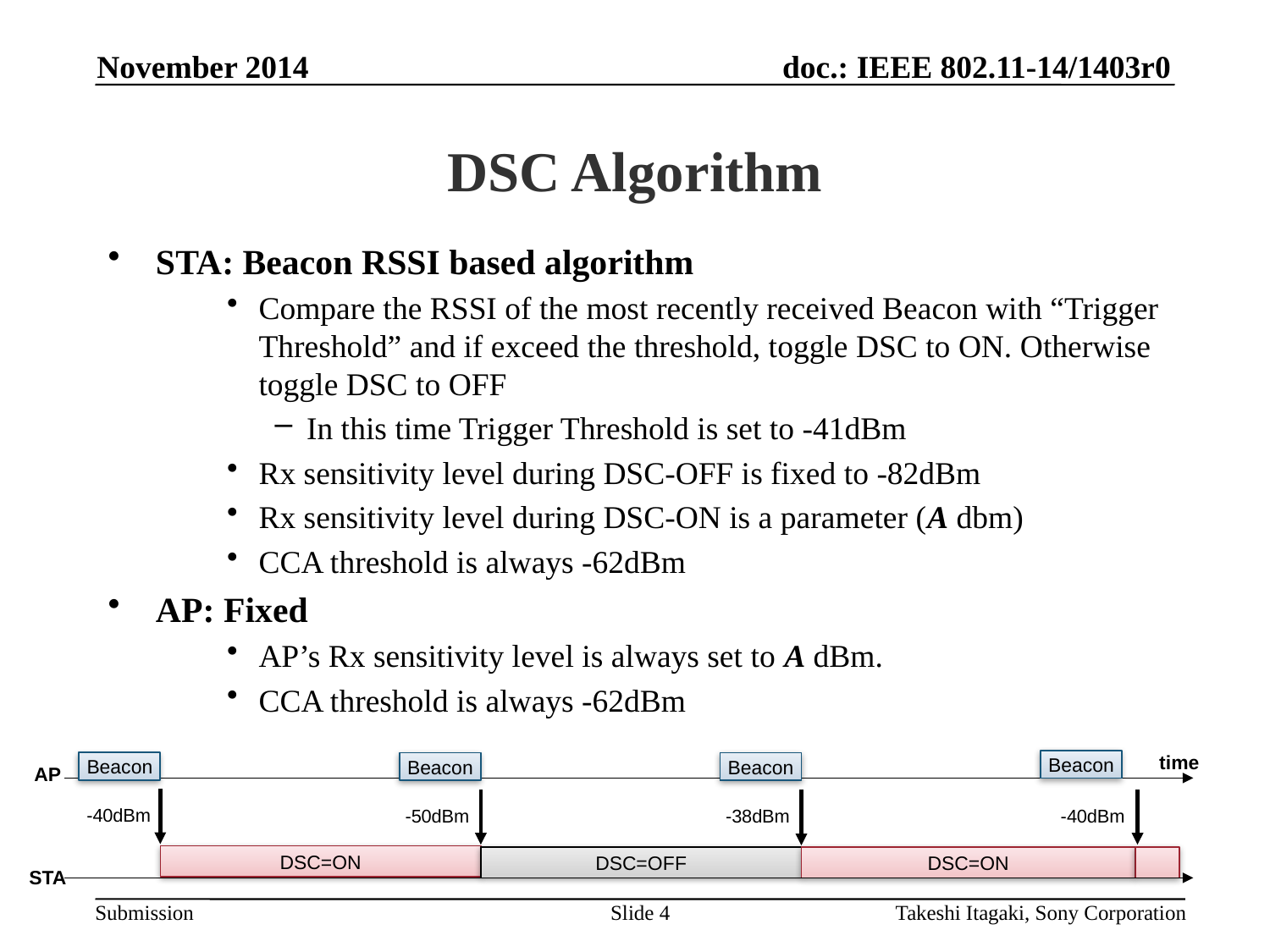

November 2014
# DSC Algorithm
STA: Beacon RSSI based algorithm
Compare the RSSI of the most recently received Beacon with “Trigger Threshold” and if exceed the threshold, toggle DSC to ON. Otherwise toggle DSC to OFF
In this time Trigger Threshold is set to -41dBm
Rx sensitivity level during DSC-OFF is fixed to -82dBm
Rx sensitivity level during DSC-ON is a parameter (A dbm)
CCA threshold is always -62dBm
AP: Fixed
AP’s Rx sensitivity level is always set to A dBm.
CCA threshold is always -62dBm
Beacon
time
Beacon
Beacon
Beacon
AP
-40dBm
-50dBm
-38dBm
-40dBm
DSC=ON
DSC=OFF

DSC=ON
STA
Slide 4
Takeshi Itagaki, Sony Corporation